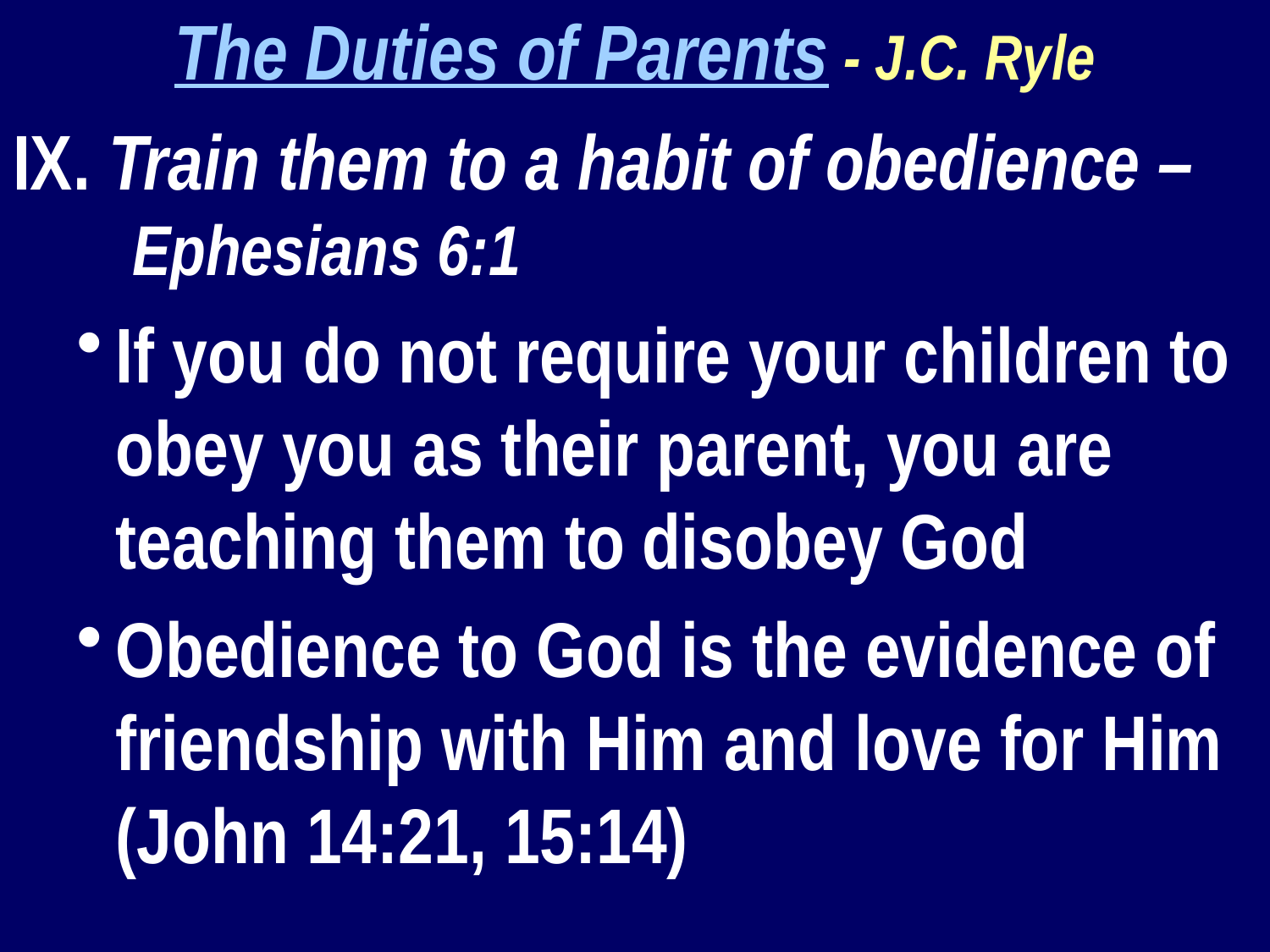

The Duties of Parents - J.C. Ryle
IX. Train them to a habit of obedience – Ephesians 6:1
If you do not require your children to obey you as their parent, you are teaching them to disobey God
Obedience to God is the evidence of friendship with Him and love for Him (John 14:21, 15:14)